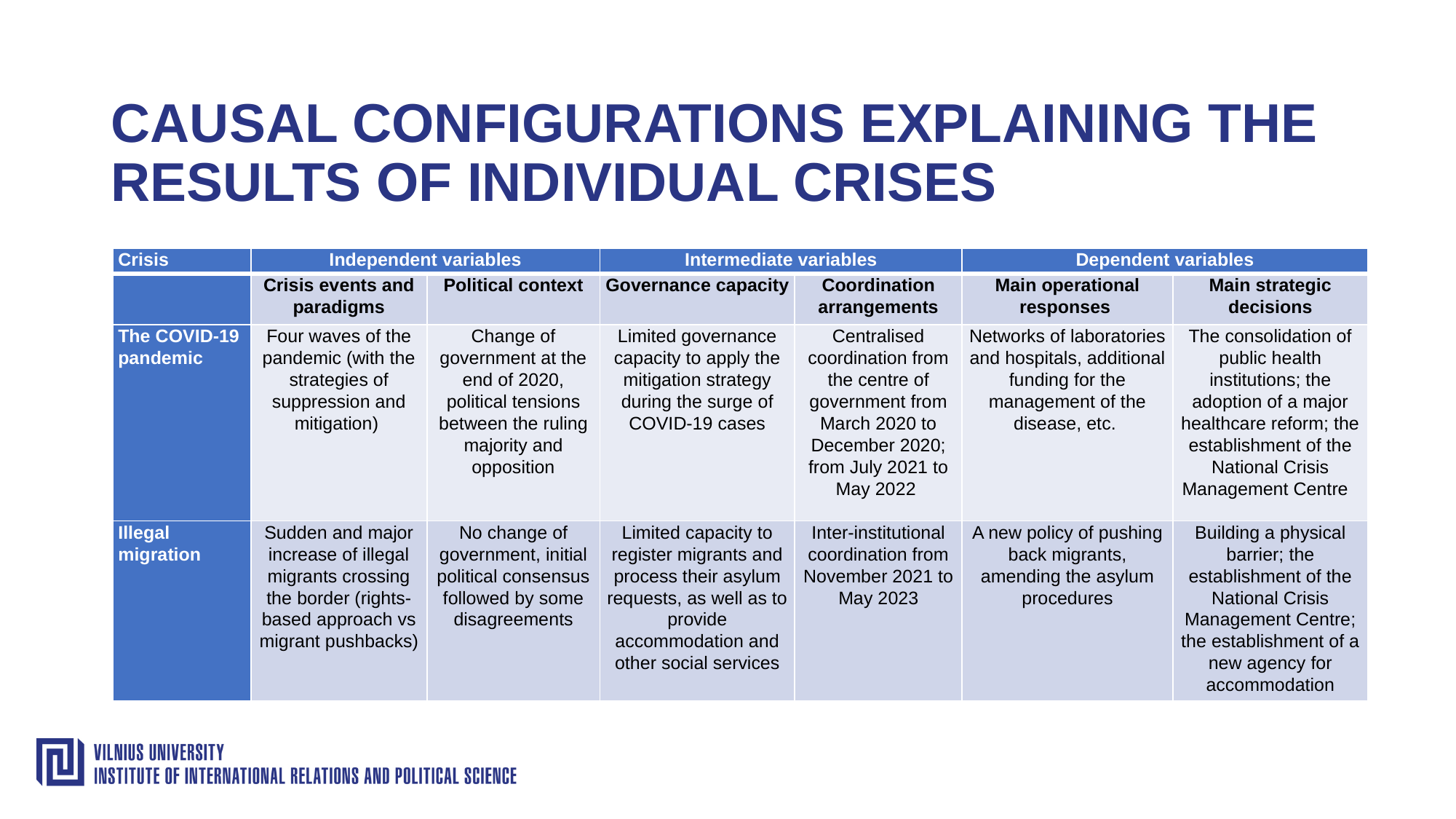

# CAUSAL CONFIGURATIONS EXPLAINING THE RESULTS OF INDIVIDUAL CRISES
| Crisis | Independent variables |  | Intermediate variables |  | Dependent variables |  |
| --- | --- | --- | --- | --- | --- | --- |
|  | Crisis events and paradigms | Political context | Governance capacity | Coordination arrangements | Main operational responses | Main strategic decisions |
| The COVID-19 pandemic | Four waves of the pandemic (with the strategies of suppression and mitigation) | Change of government at the end of 2020, political tensions between the ruling majority and opposition | Limited governance capacity to apply the mitigation strategy during the surge of COVID-19 cases | Centralised coordination from the centre of government from March 2020 to December 2020; from July 2021 to May 2022 | Networks of laboratories and hospitals, additional funding for the management of the disease, etc. | The consolidation of public health institutions; the adoption of a major healthcare reform; the establishment of the National Crisis Management Centre |
| Illegal migration | Sudden and major increase of illegal migrants crossing the border (rights-based approach vs migrant pushbacks) | No change of government, initial political consensus followed by some disagreements | Limited capacity to register migrants and process their asylum requests, as well as to provide accommodation and other social services | Inter-institutional coordination from November 2021 to May 2023 | A new policy of pushing back migrants, amending the asylum procedures | Building a physical barrier; the establishment of the National Crisis Management Centre; the establishment of a new agency for accommodation |